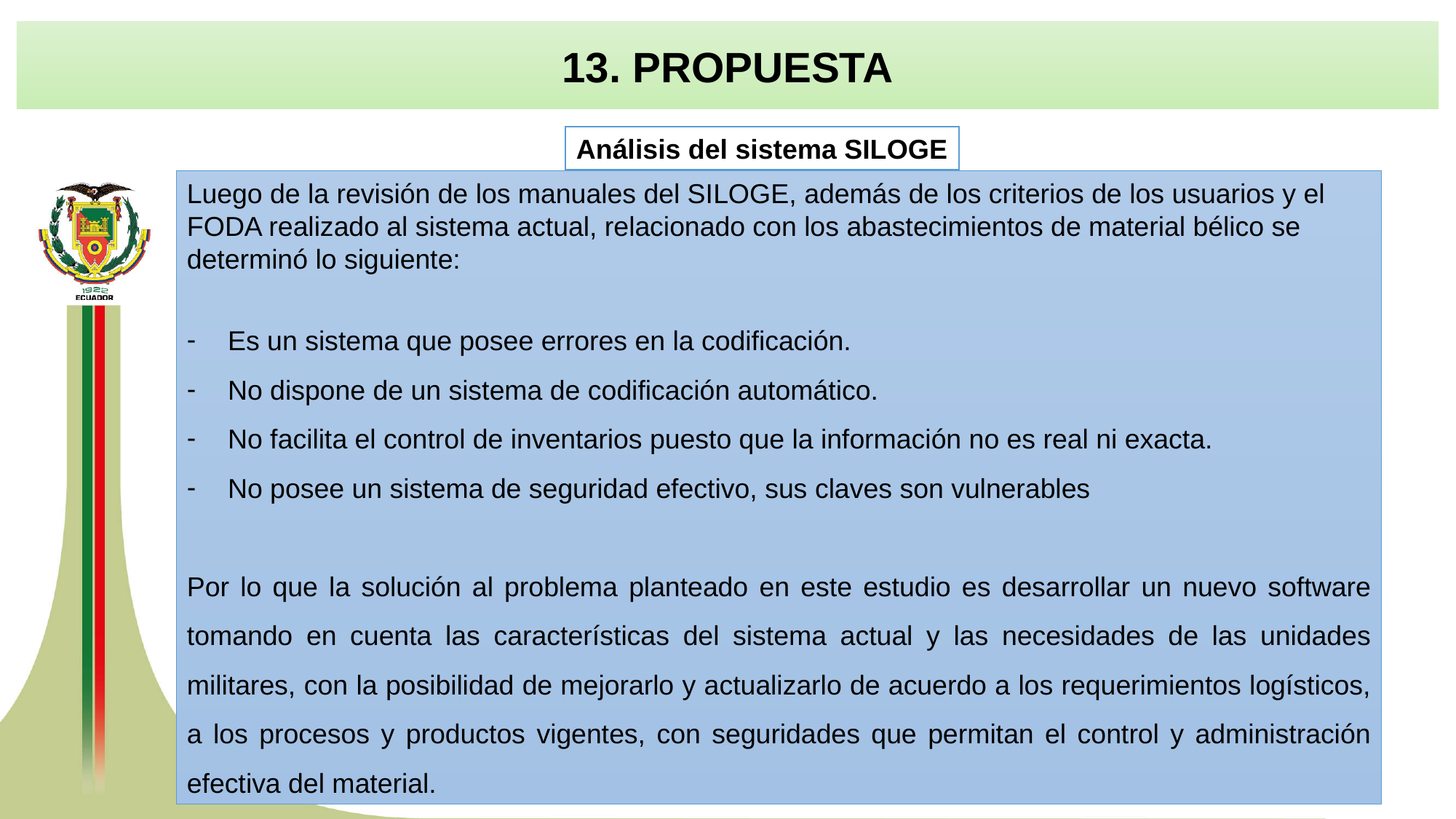

13. PROPUESTA
Análisis del sistema SILOGE
Luego de la revisión de los manuales del SILOGE, además de los criterios de los usuarios y el FODA realizado al sistema actual, relacionado con los abastecimientos de material bélico se determinó lo siguiente:

Es un sistema que posee errores en la codificación.
No dispone de un sistema de codificación automático.
No facilita el control de inventarios puesto que la información no es real ni exacta.
No posee un sistema de seguridad efectivo, sus claves son vulnerables

Por lo que la solución al problema planteado en este estudio es desarrollar un nuevo software tomando en cuenta las características del sistema actual y las necesidades de las unidades militares, con la posibilidad de mejorarlo y actualizarlo de acuerdo a los requerimientos logísticos, a los procesos y productos vigentes, con seguridades que permitan el control y administración efectiva del material.